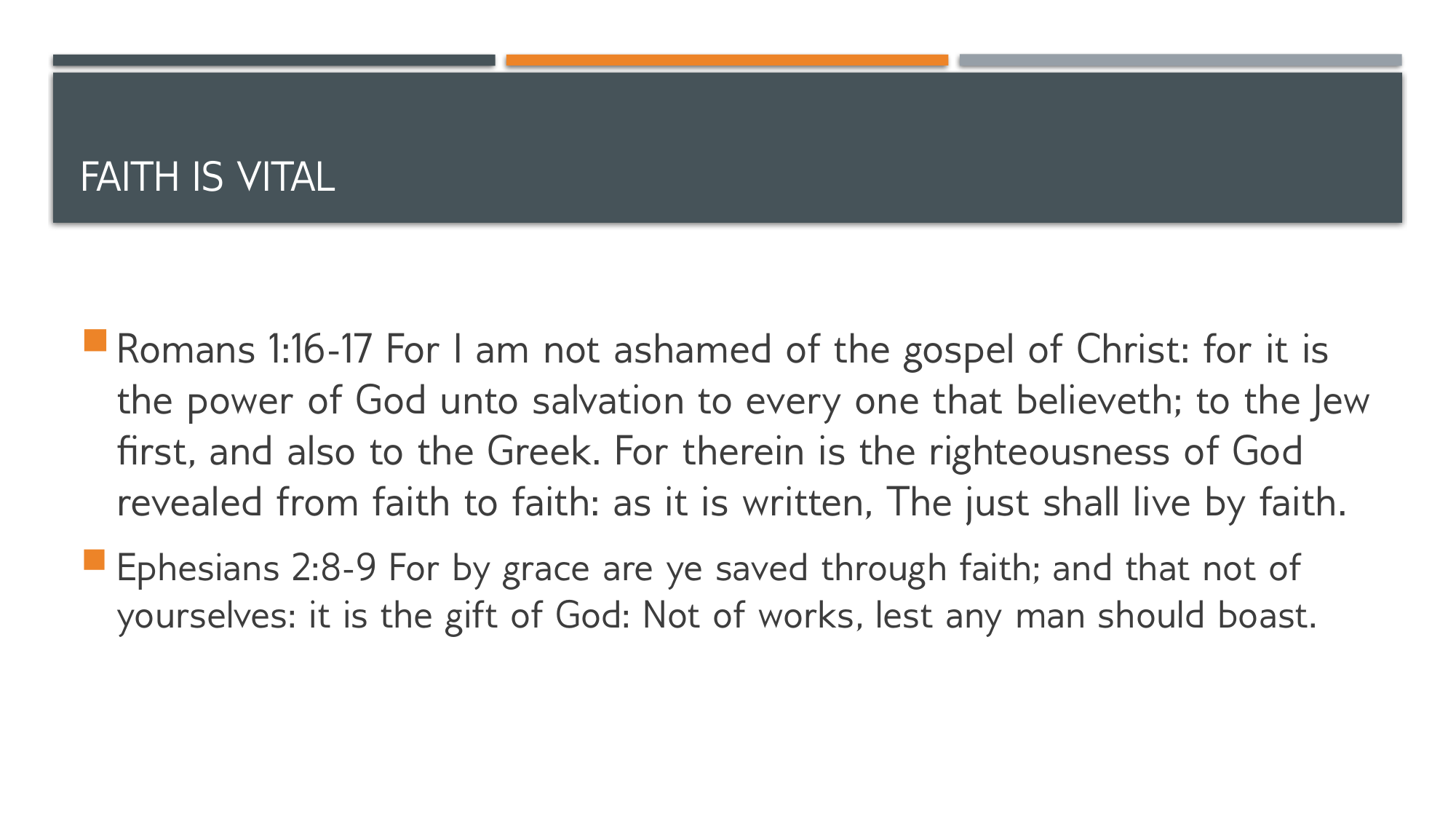

# Faith Is Vital
Romans 1:16-17 For I am not ashamed of the gospel of Christ: for it is the power of God unto salvation to every one that believeth; to the Jew first, and also to the Greek. For therein is the righteousness of God revealed from faith to faith: as it is written, The just shall live by faith.
Ephesians 2:8-9 For by grace are ye saved through faith; and that not of yourselves: it is the gift of God: Not of works, lest any man should boast.